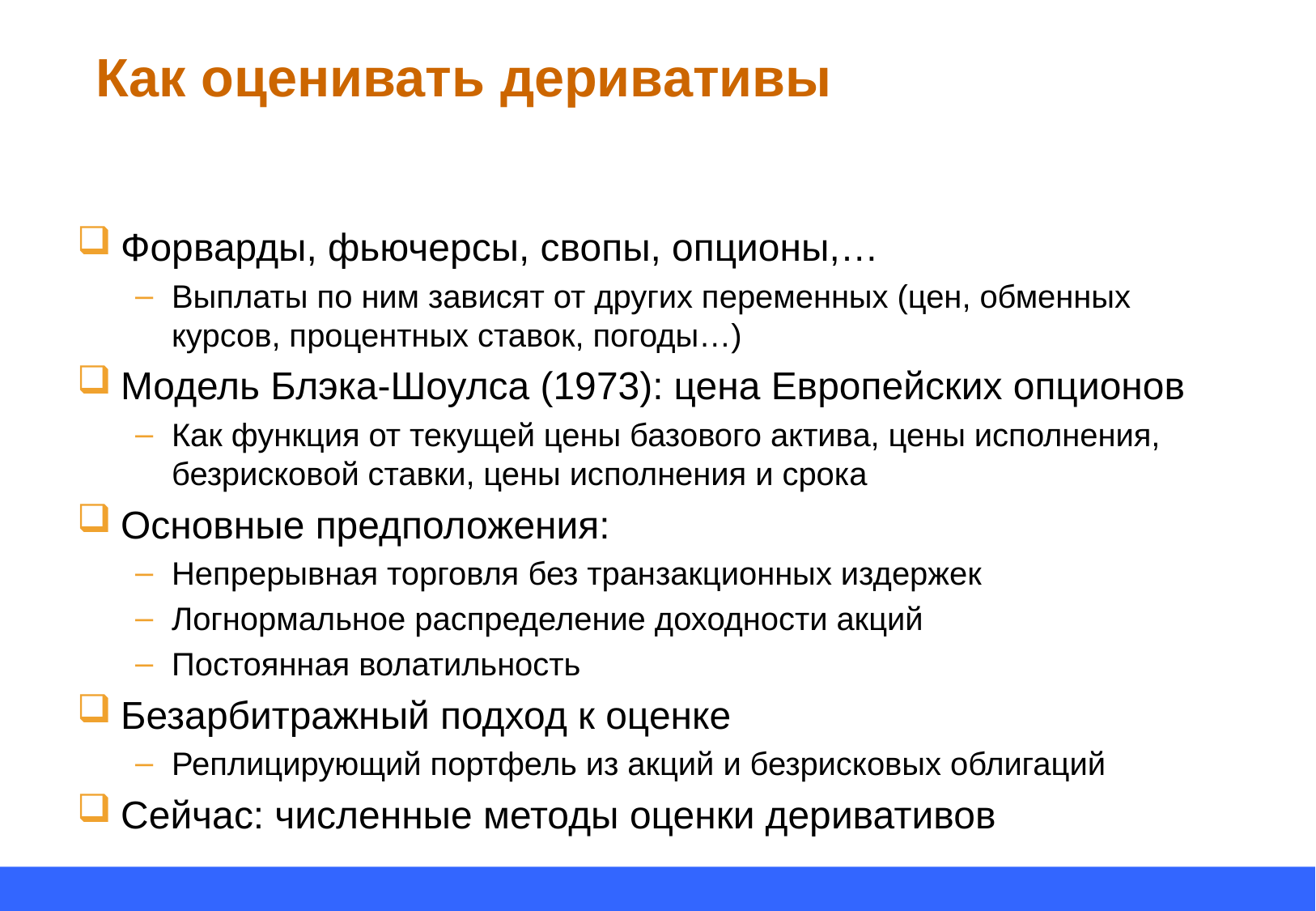

# Как оценивать деривативы
Форварды, фьючерсы, свопы, опционы,…
Выплаты по ним зависят от других переменных (цен, обменных курсов, процентных ставок, погоды…)
Модель Блэка-Шоулса (1973): цена Европейских опционов
Как функция от текущей цены базового актива, цены исполнения, безрисковой ставки, цены исполнения и срока
Основные предположения:
Непрерывная торговля без транзакционных издержек
Логнормальное распределение доходности акций
Постоянная волатильность
Безарбитражный подход к оценке
Реплицирующий портфель из акций и безрисковых облигаций
Сейчас: численные методы оценки деривативов